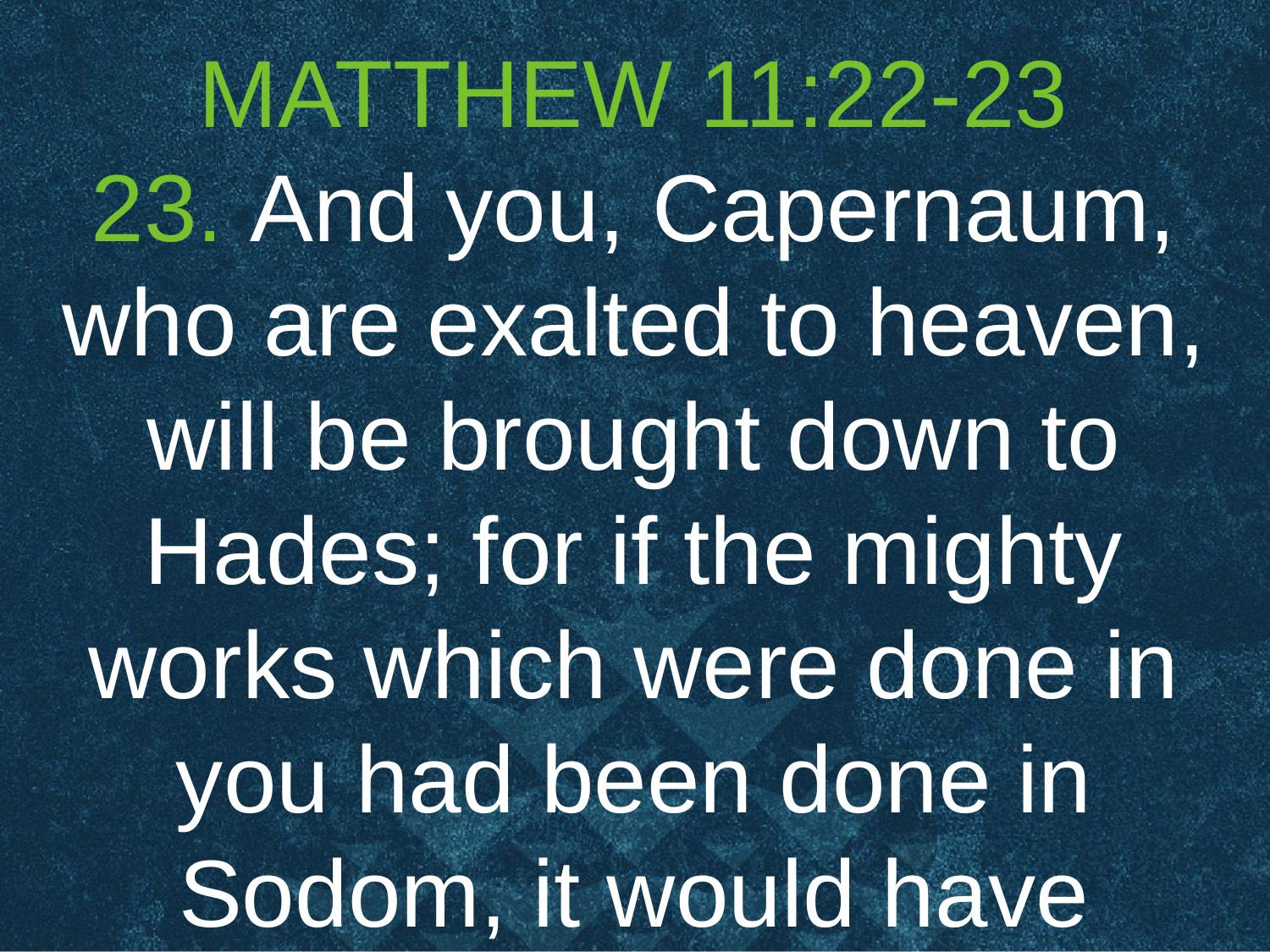

MATTHEW 11:22-23
23. And you, Capernaum, who are exalted to heaven, will be brought down to Hades; for if the mighty works which were done in you had been done in Sodom, it would have remained until this day.